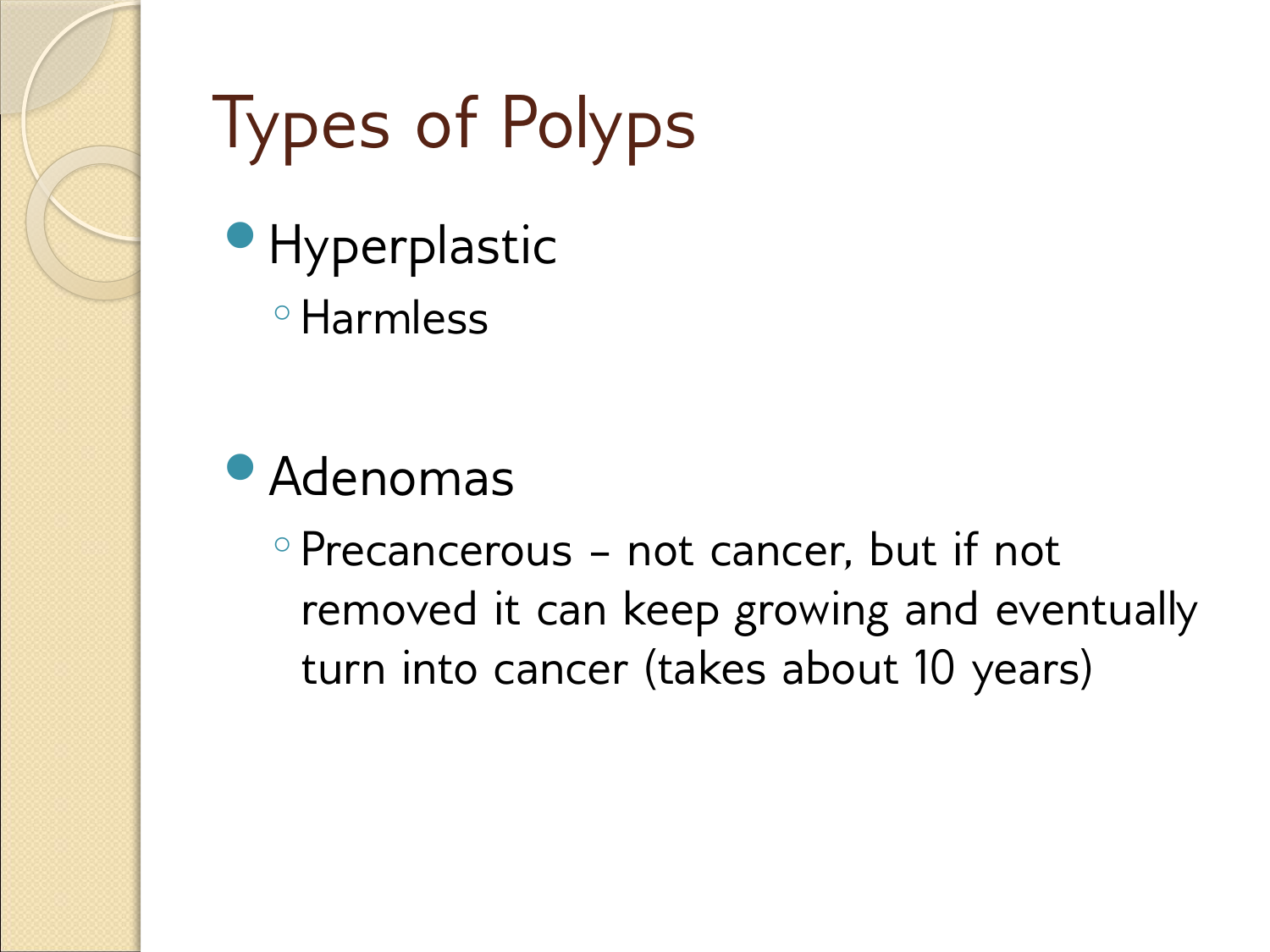

# Types of Polyps
Hyperplastic
Harmless

Adenomas
Precancerous – not cancer, but if not removed it can keep growing and eventually turn into cancer (takes about 10 years)